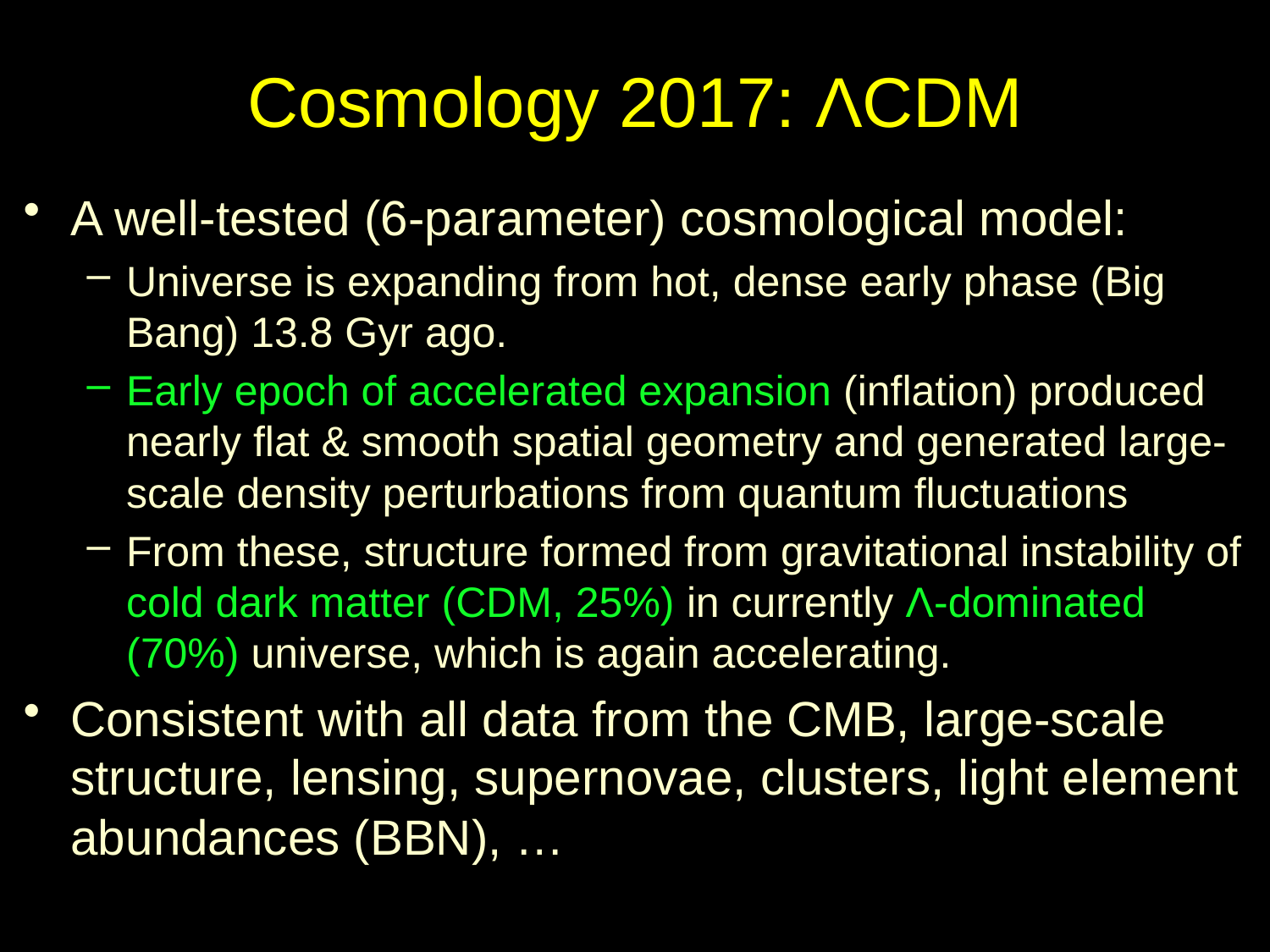

# Cosmology 2017: ΛCDM
A well-tested (6-parameter) cosmological model:
Universe is expanding from hot, dense early phase (Big Bang) 13.8 Gyr ago.
Early epoch of accelerated expansion (inflation) produced nearly flat & smooth spatial geometry and generated large-scale density perturbations from quantum fluctuations
From these, structure formed from gravitational instability of cold dark matter (CDM, 25%) in currently Λ-dominated (70%) universe, which is again accelerating.
Consistent with all data from the CMB, large-scale structure, lensing, supernovae, clusters, light element abundances (BBN), …